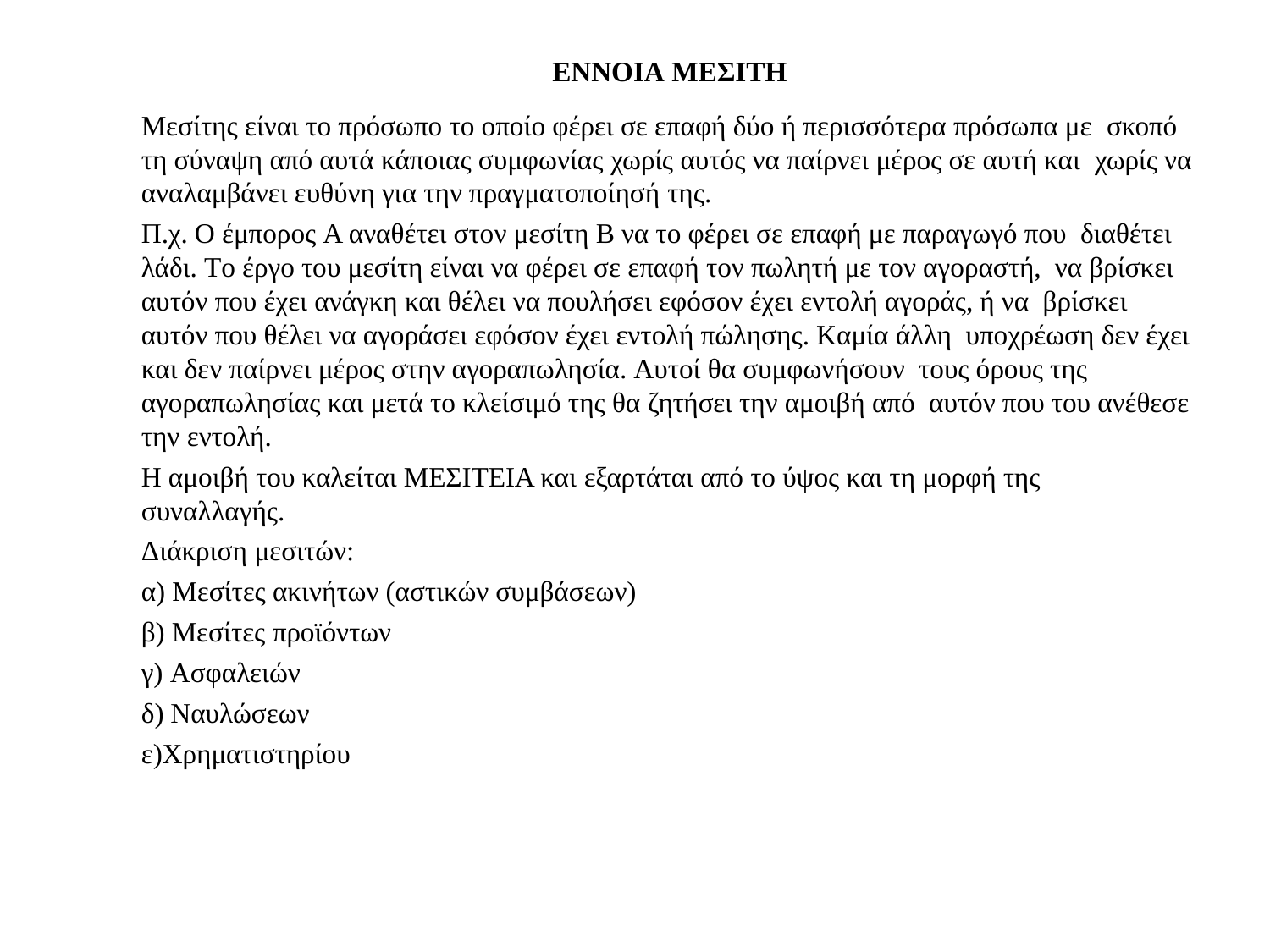

ΕΝΝΟΙΑ ΜΕΣΙΤΗ
Mεσίτης είναι το πρόσωπο το οποίο φέρει σε επαφή δύο ή περισσότερα πρόσωπα με  σκοπό τη σύναψη από αυτά κάποιας συμφωνίας χωρίς αυτός να παίρνει μέρος σε αυτή και  χωρίς να αναλαμβάνει ευθύνη για την πραγματοποίησή της.
Π.χ. O έμπορος A αναθέτει στον μεσίτη B να το φέρει σε επαφή με παραγωγό που  διαθέτει λάδι. Tο έργο του μεσίτη είναι να φέρει σε επαφή τον πωλητή με τον αγοραστή,  να βρίσκει αυτόν που έχει ανάγκη και θέλει να πουλήσει εφόσον έχει εντολή αγοράς, ή να  βρίσκει αυτόν που θέλει να αγοράσει εφόσον έχει εντολή πώλησης. Kαμία άλλη  υποχρέωση δεν έχει και δεν παίρνει μέρος στην αγοραπωλησία. Aυτοί θα συμφωνήσουν  τους όρους της αγοραπωλησίας και μετά το κλείσιμό της θα ζητήσει την αμοιβή από  αυτόν που του ανέθεσε την εντολή.
H αμοιβή του καλείται MEΣITEIA και εξαρτάται από το ύψος και τη μορφή της  συναλλαγής.
Διάκριση μεσιτών:
α) Mεσίτες ακινήτων (αστικών συμβάσεων)
β) Mεσίτες προϊόντων
γ) Aσφαλειών
δ) Nαυλώσεων   ε)Xρηματιστηρίου